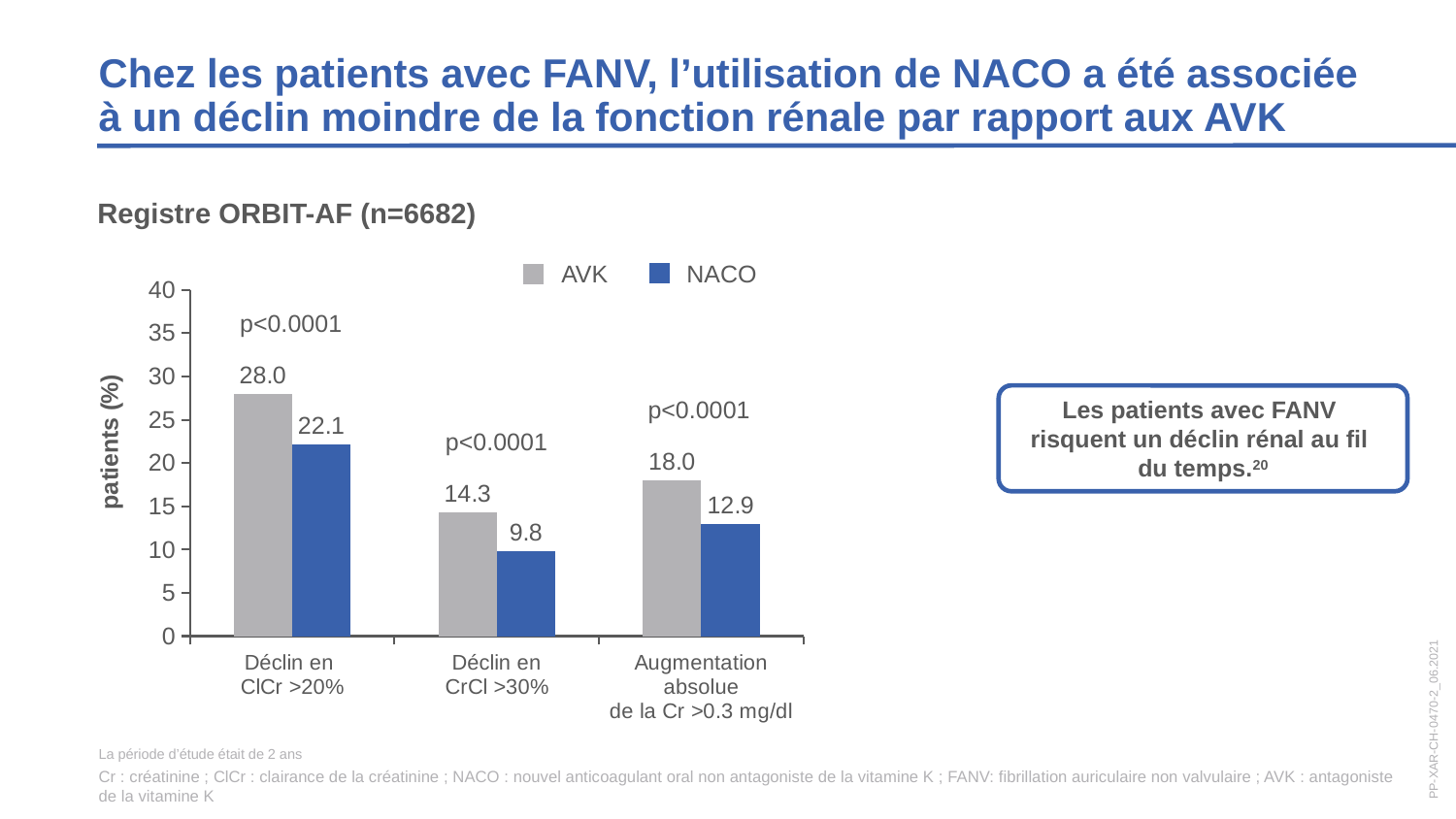

Chez les patients avec FANV, l’utilisation de NACO a été associée
à un déclin moindre de la fonction rénale par rapport aux AVK

Registre ORBIT-AF (n=6682)

### Chart

| Category | NOAC | AVK |
|---|---|---|
| Déclin en
ClCr >20% | 28.0 | 22.1 |
| Déclin en
CrCl >30% | 14.3 | 9.8 |
| Augmentation
absolue
de la Cr >0.3 mg/dl | 18.0 | 12.9 |
p<0.0001
p<0.0001
p<0.0001
AVK
NACO

Les patients avec FANV
risquent un déclin rénal au fil
du temps.20
PP-XAR-CH-0470-2_06.2021
La période d’étude était de 2 ans
Cr : créatinine ; ClCr : clairance de la créatinine ; NACO : nouvel anticoagulant oral non antagoniste de la vitamine K ; FANV: fibrillation auriculaire non valvulaire ; AVK : antagoniste de la vitamine K